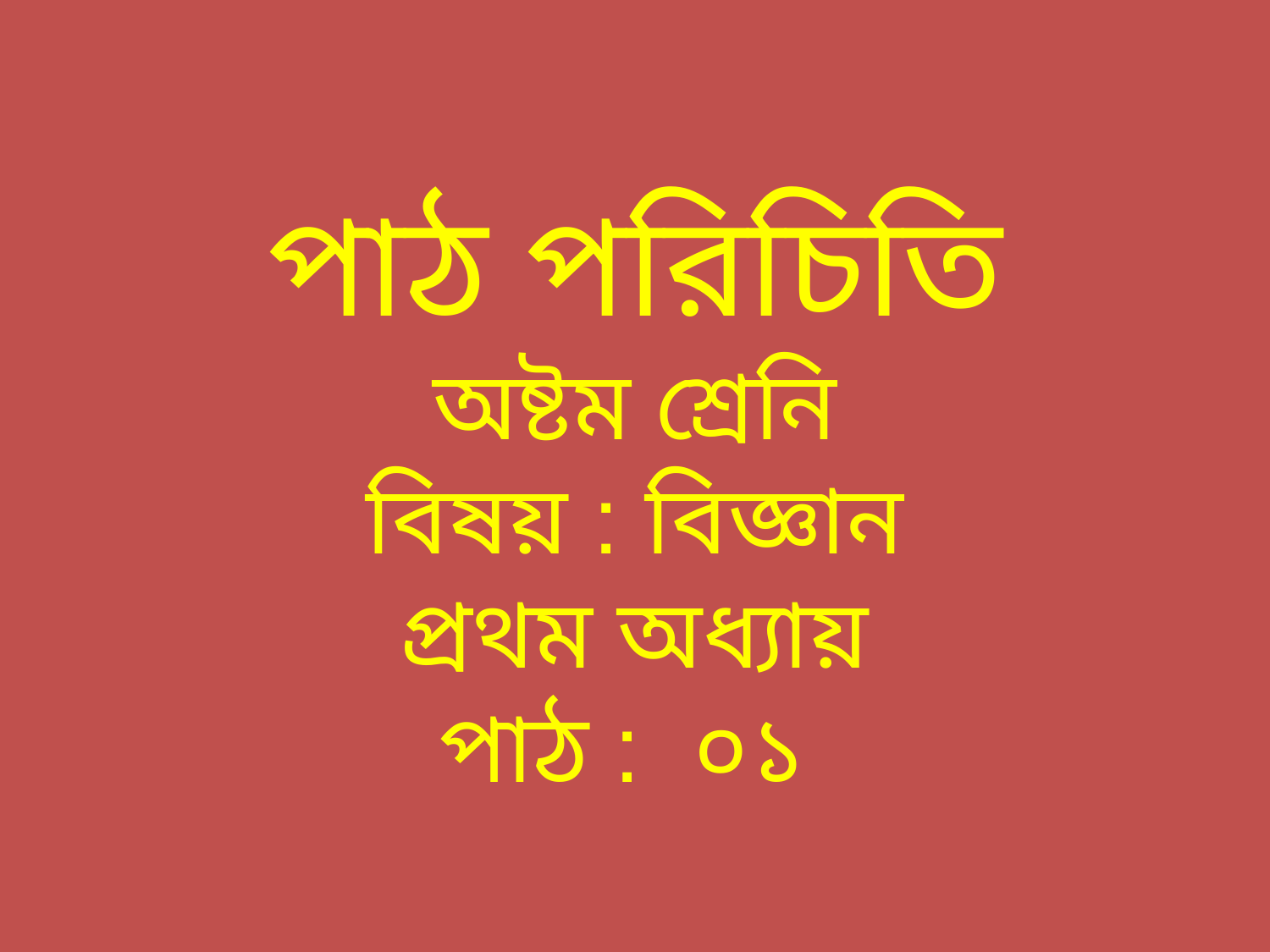

পাঠ পরিচিতি
অষ্টম শ্রেনি
বিষয় : বিজ্ঞান
প্রথম অধ্যায়
পাঠ :  ০১